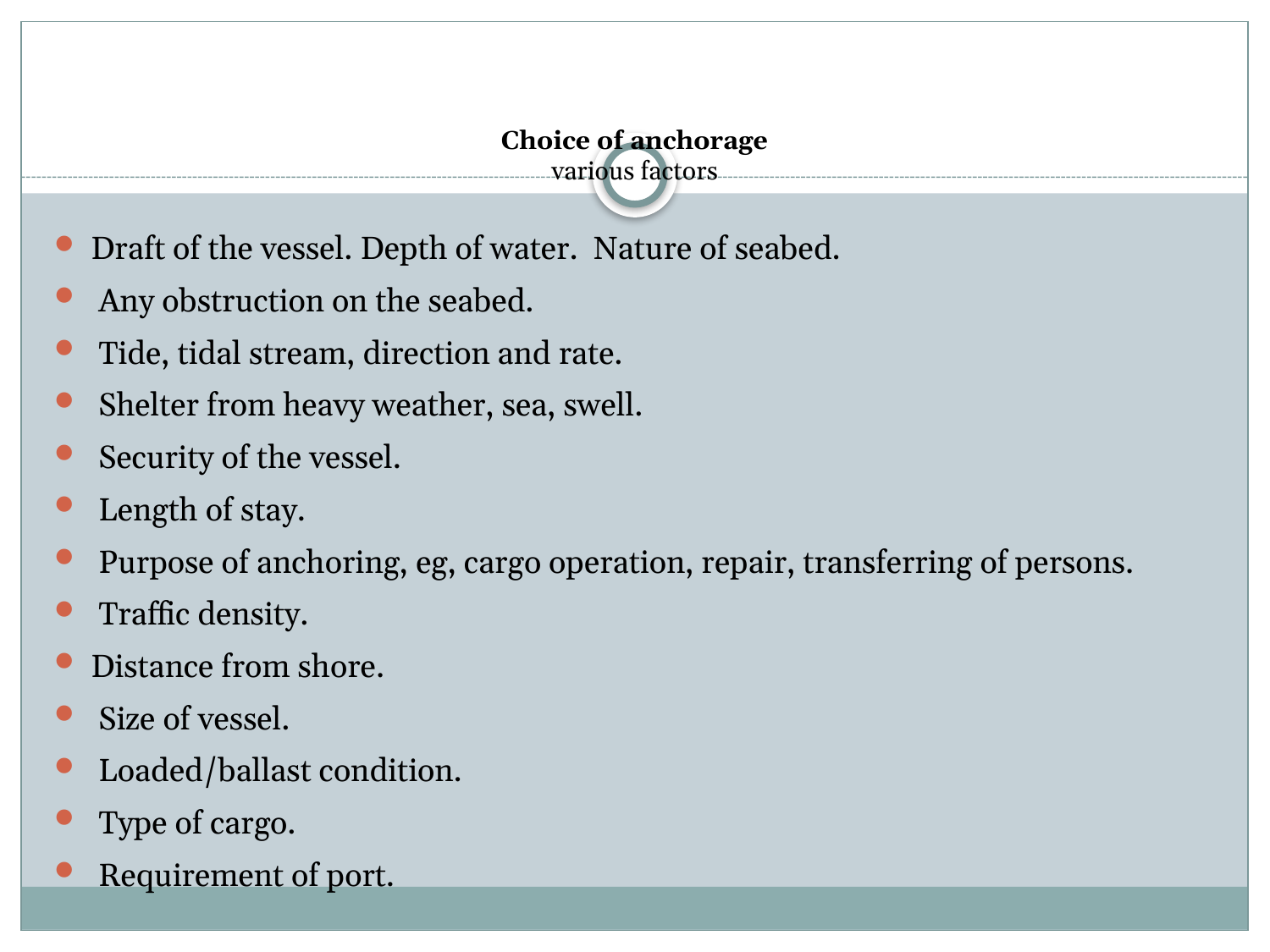

# Choice of anchorage various factors

Draft of the vessel. Depth of water.  Nature of seabed.
 Any obstruction on the seabed.
 Tide, tidal stream, direction and rate.
 Shelter from heavy weather, sea, swell.
 Security of the vessel.
 Length of stay.
 Purpose of anchoring, eg, cargo operation, repair, transferring of persons.
 Traffic density.
Distance from shore.
 Size of vessel.
 Loaded/ballast condition.
 Type of cargo.
 Requirement of port.